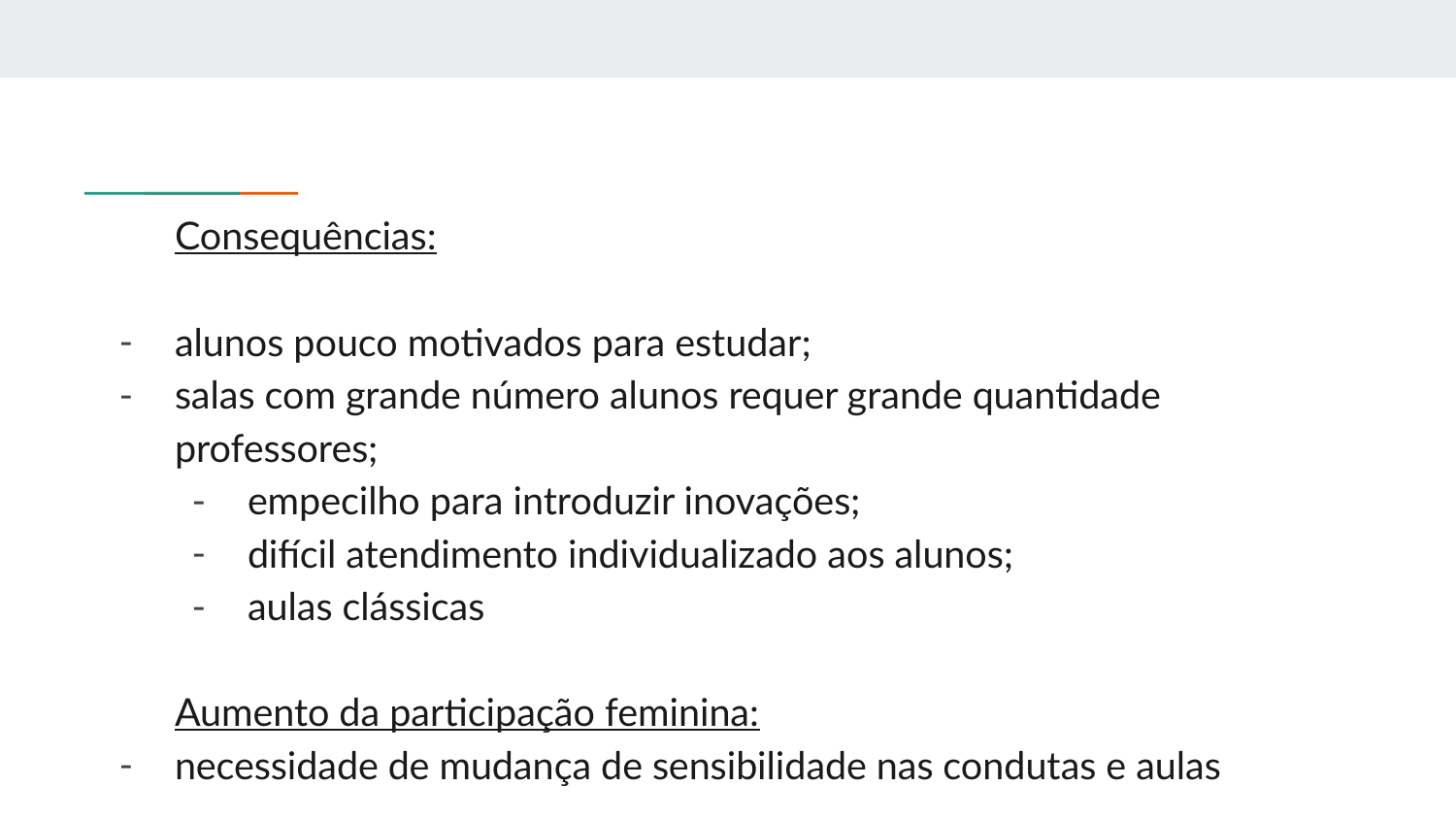

Consequências:

alunos pouco motivados para estudar;
salas com grande número alunos requer grande quantidade professores;
empecilho para introduzir inovações;
difícil atendimento individualizado aos alunos;
aulas clássicas

Aumento da participação feminina:
necessidade de mudança de sensibilidade nas condutas e aulas